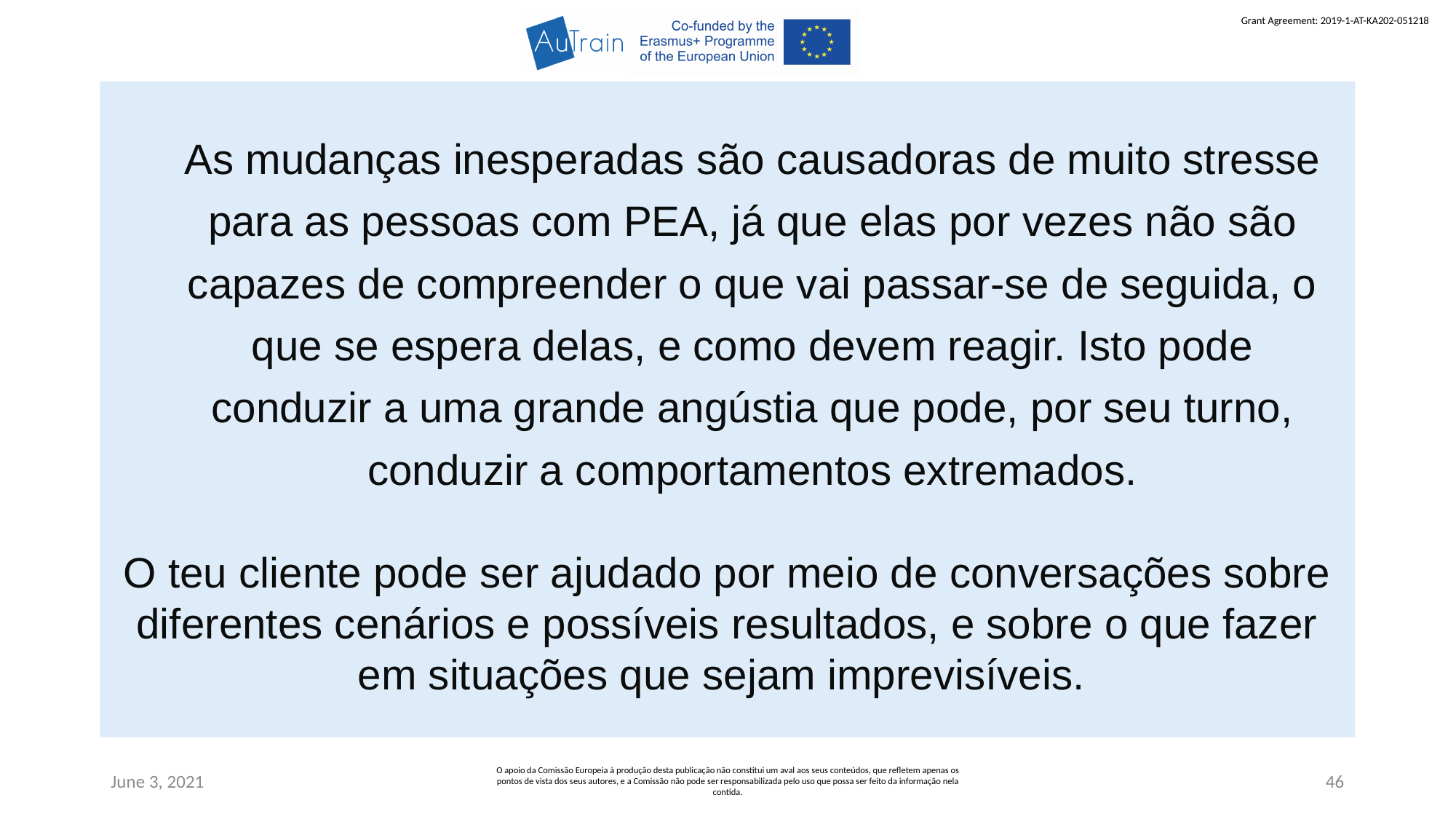

As mudanças inesperadas são causadoras de muito stresse para as pessoas com PEA, já que elas por vezes não são capazes de compreender o que vai passar-se de seguida, o que se espera delas, e como devem reagir. Isto pode conduzir a uma grande angústia que pode, por seu turno, conduzir a comportamentos extremados.

O teu cliente pode ser ajudado por meio de conversações sobre diferentes cenários e possíveis resultados, e sobre o que fazer em situações que sejam imprevisíveis.

June 3, 2021
O apoio da Comissão Europeia à produção desta publicação não constitui um aval aos seus conteúdos, que refletem apenas os pontos de vista dos seus autores, e a Comissão não pode ser responsabilizada pelo uso que possa ser feito da informação nela contida.
46